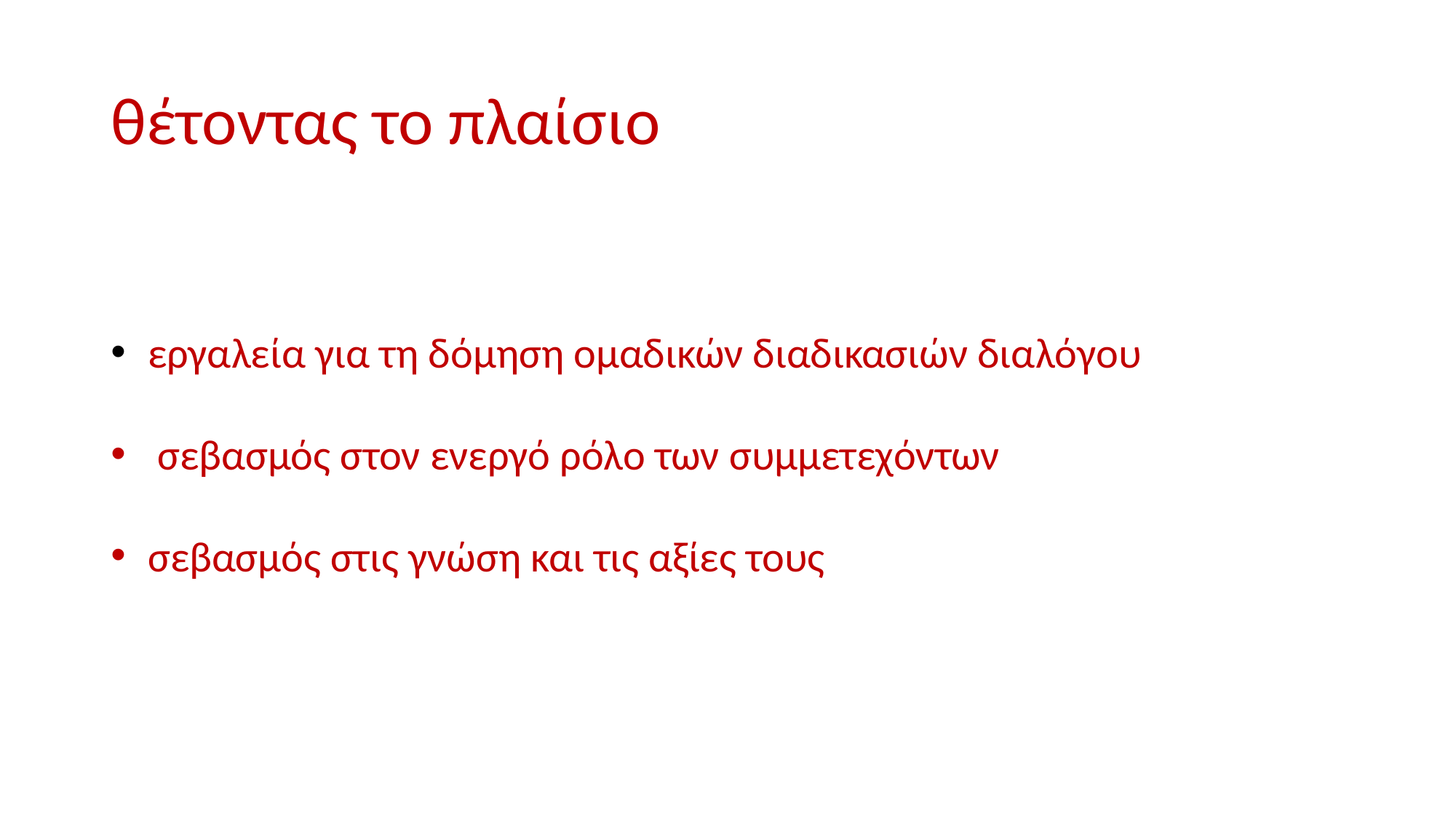

# θέτοντας το πλαίσιο

 εργαλεία για τη δόμηση ομαδικών διαδικασιών διαλόγου
  σεβασμός στον ενεργό ρόλο των συμμετεχόντων
 σεβασμός στις γνώση και τις αξίες τους